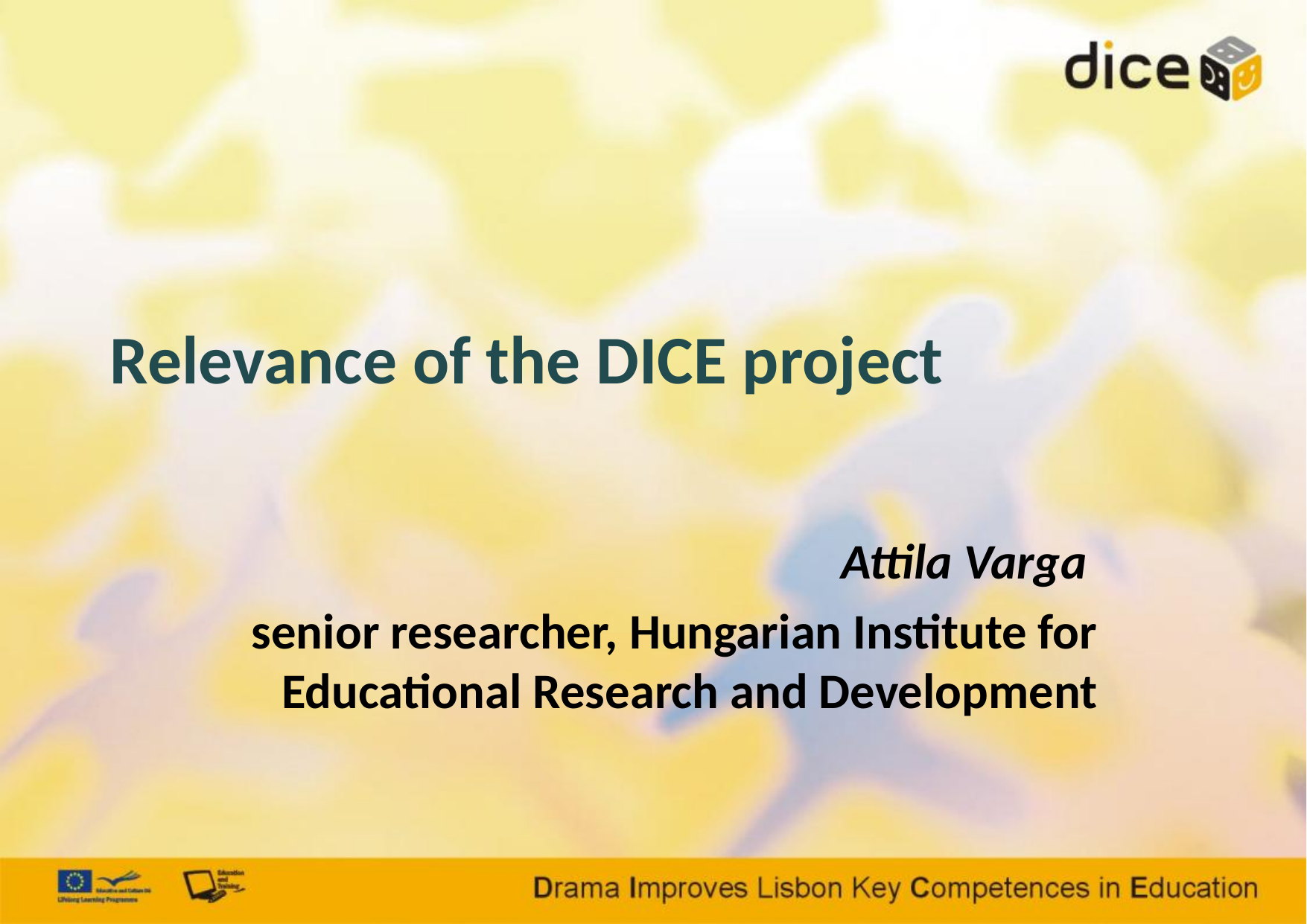

# Relevance of the DICE project
Attila Varga
senior researcher, Hungarian Institute for Educational Research and Development